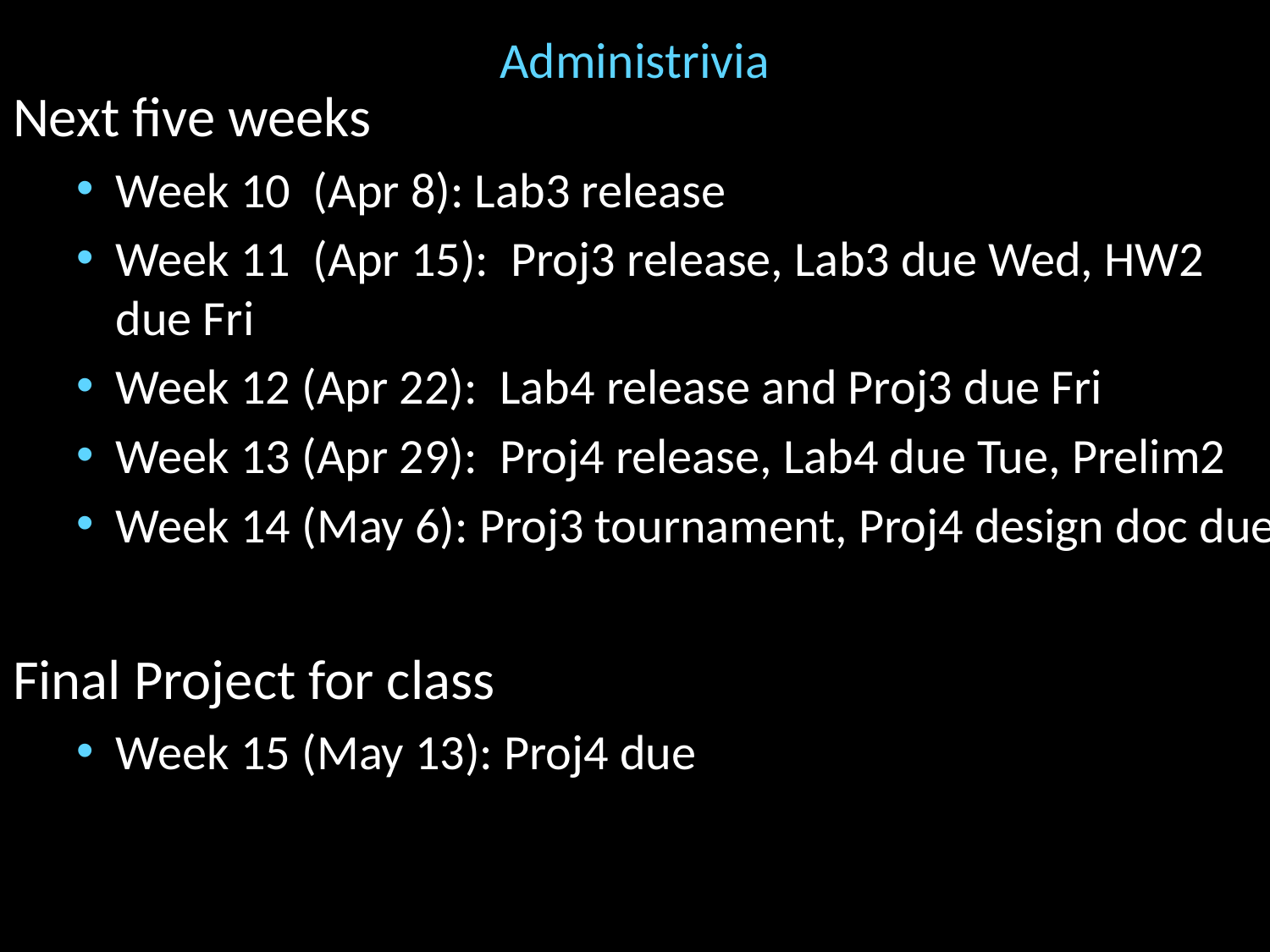

# Administrivia
Next five weeks
Week 10  (Apr 8): Lab3 release
Week 11  (Apr 15):  Proj3 release, Lab3 due Wed, HW2 due Fri
Week 12 (Apr 22):  Lab4 release and Proj3 due Fri
Week 13 (Apr 29):  Proj4 release, Lab4 due Tue, Prelim2
Week 14 (May 6): Proj3 tournament, Proj4 design doc due

Final Project for class
Week 15 (May 13): Proj4 due